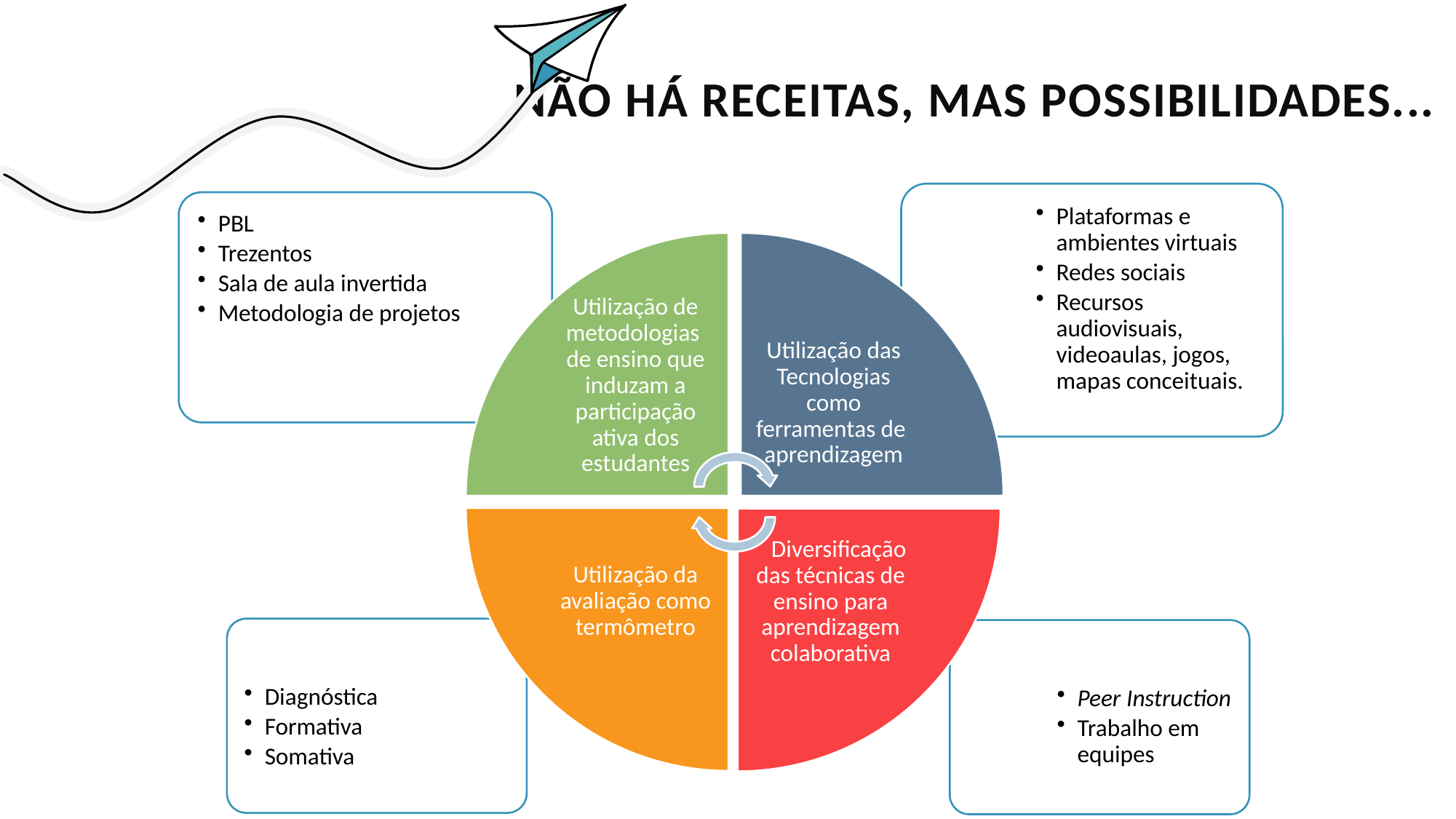

# Não há receitas, mas POSSIBILIDADES...

Peer Instruction
Trabalho em equipes

Diagnóstica
Formativa
Somativa
Plataformas e ambientes virtuais
Redes sociais
Recursos audiovisuais, videoaulas, jogos, mapas conceituais.

PBL
Trezentos
Sala de aula invertida
Metodologia de projetos

Utilização de metodologias  de ensino que induzam a participação ativa dos estudantes

Utilização das Tecnologias como ferramentas de  aprendizagem
   Diversificação das técnicas de ensino para aprendizagem colaborativa
Utilização da avaliação como termômetro